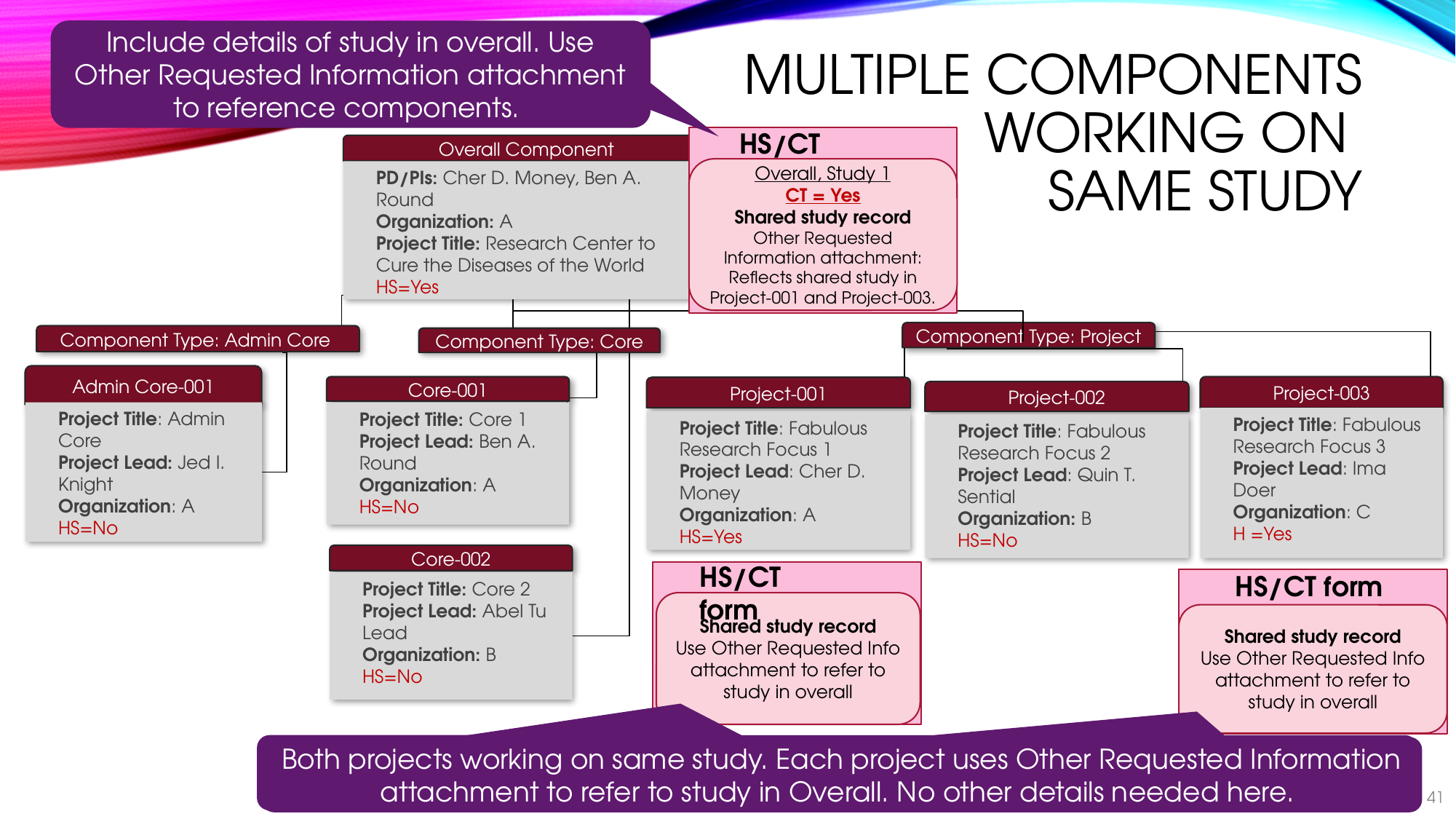

Include details of study in overall. Use Other Requested Information attachment to reference components.
# Multiple components working on same study
HS/CT form

Overall Component
PD/PIs: Cher D. Money, Ben A. Round
Organization: A
Project Title: Research Center to Cure the Diseases of the World
HS=Yes
Component Type: Project
Component Type: Admin Core
Component Type: Core
Admin Core-001
Project-003
Project Title: Fabulous Research Focus 3
Project Lead: Ima Doer
Organization: C
H =Yes

Core-001
Project Title: Core 1
Project Lead: Ben A. Round
Organization: A
HS=No
Project-001
Project Title: Fabulous Research Focus 1
Project Lead: Cher D. Money
Organization: A
HS=Yes
Project-002
Project Title: Fabulous Research Focus 2
Project Lead: Quin T. Sential
Organization: B
HS=No
Project Title: Admin Core
Project Lead: Jed I. Knight
Organization: A
HS=No
Core-002
Project Title: Core 2
Project Lead: Abel Tu Lead
Organization: B
HS=No
Overall, Study 1
CT = Yes
Shared study record
Other Requested Information attachment: Reflects shared study in Project-001 and Project-003.
HS/CT form

HS/CT form

Shared study record
Use Other Requested Info attachment to refer to study in overall
Shared study record
Use Other Requested Info attachment to refer to study in overall
Both projects working on same study. Each project uses Other Requested Information attachment to refer to study in overall. No other details needed here.
Both projects working on same study. Each project uses Other Requested Information attachment to refer to study in Overall. No other details needed here.
41